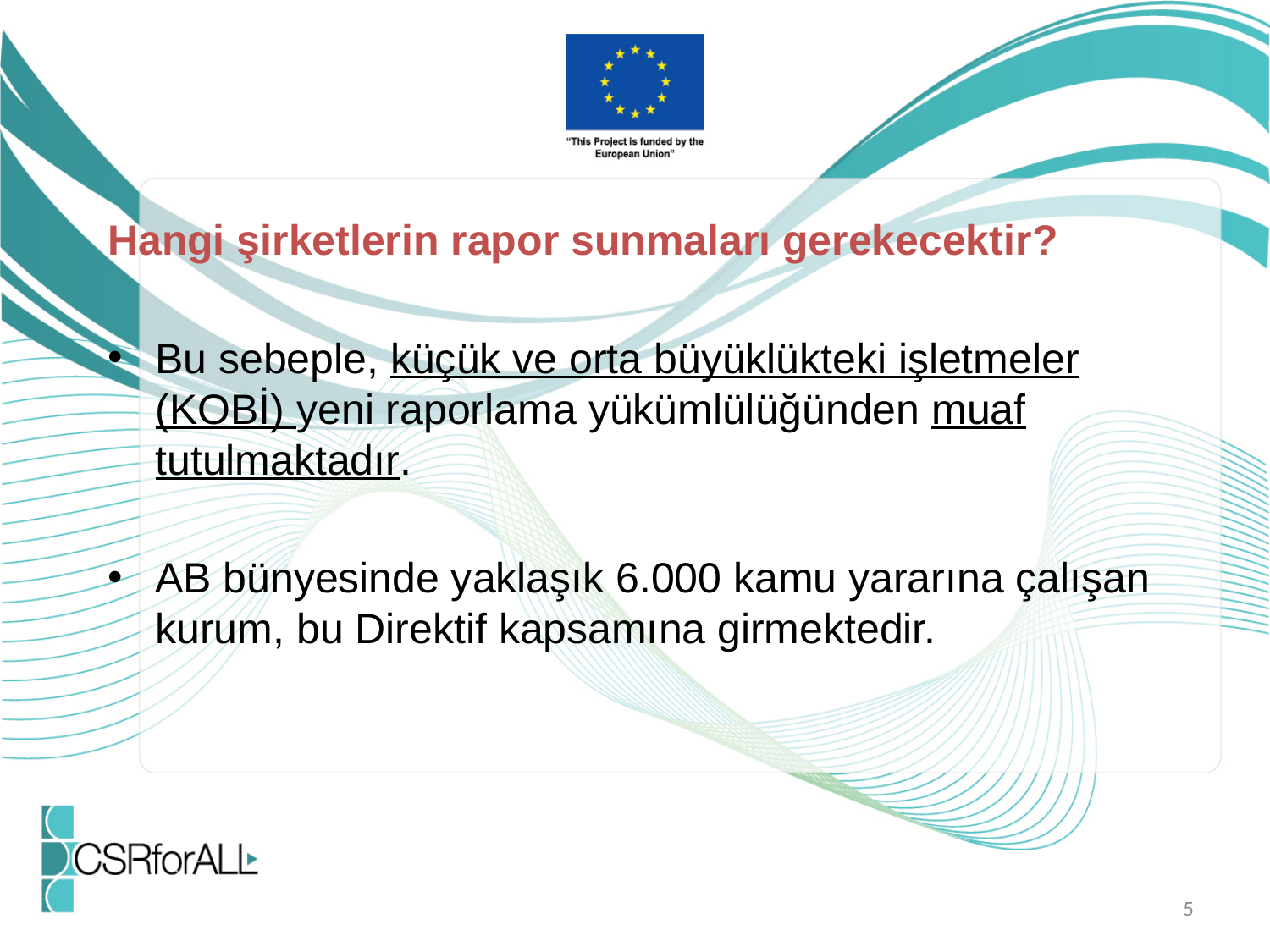

Hangi şirketlerin rapor sunmaları gerekecektir?

Bu sebeple, küçük ve orta büyüklükteki işletmeler (KOBİ) yeni raporlama yükümlülüğünden muaf tutulmaktadır.

AB bünyesinde yaklaşık 6.000 kamu yararına çalışan kurum, bu Direktif kapsamına girmektedir.

5